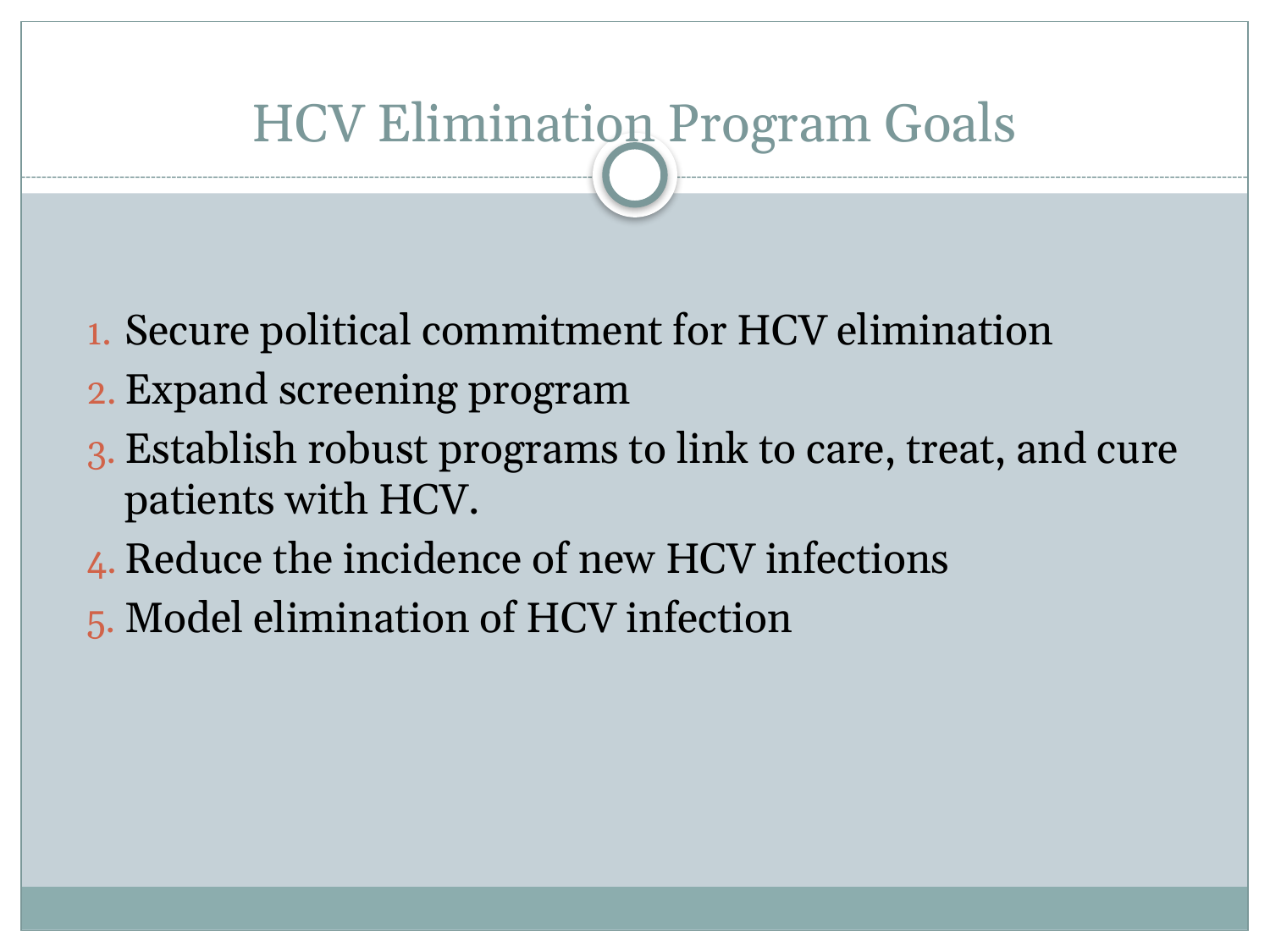

# HCV Elimination Program Goals
Secure political commitment for HCV elimination
Expand screening program
Establish robust programs to link to care, treat, and cure patients with HCV.
Reduce the incidence of new HCV infections
Model elimination of HCV infection